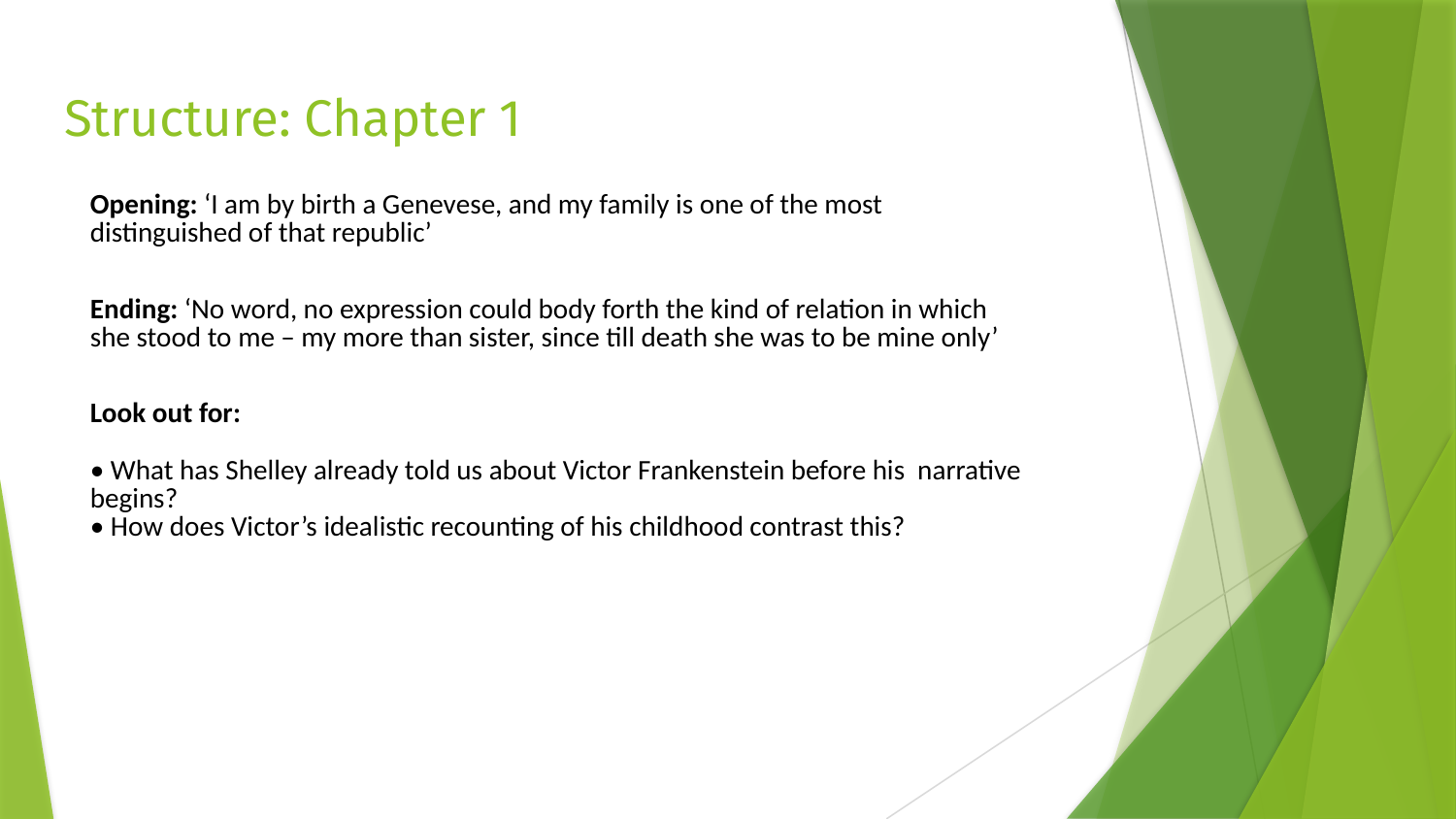

# Structure: Chapter 1
| Opening: ‘I am by birth a Genevese, and my family is one of the most distinguished of that republic’ |
| --- |
| Ending: ‘No word, no expression could body forth the kind of relation in which she stood to me – my more than sister, since till death she was to be mine only’ |
| Look out for: • What has Shelley already told us about Victor Frankenstein before his narrative begins? • How does Victor’s idealistic recounting of his childhood contrast this? |